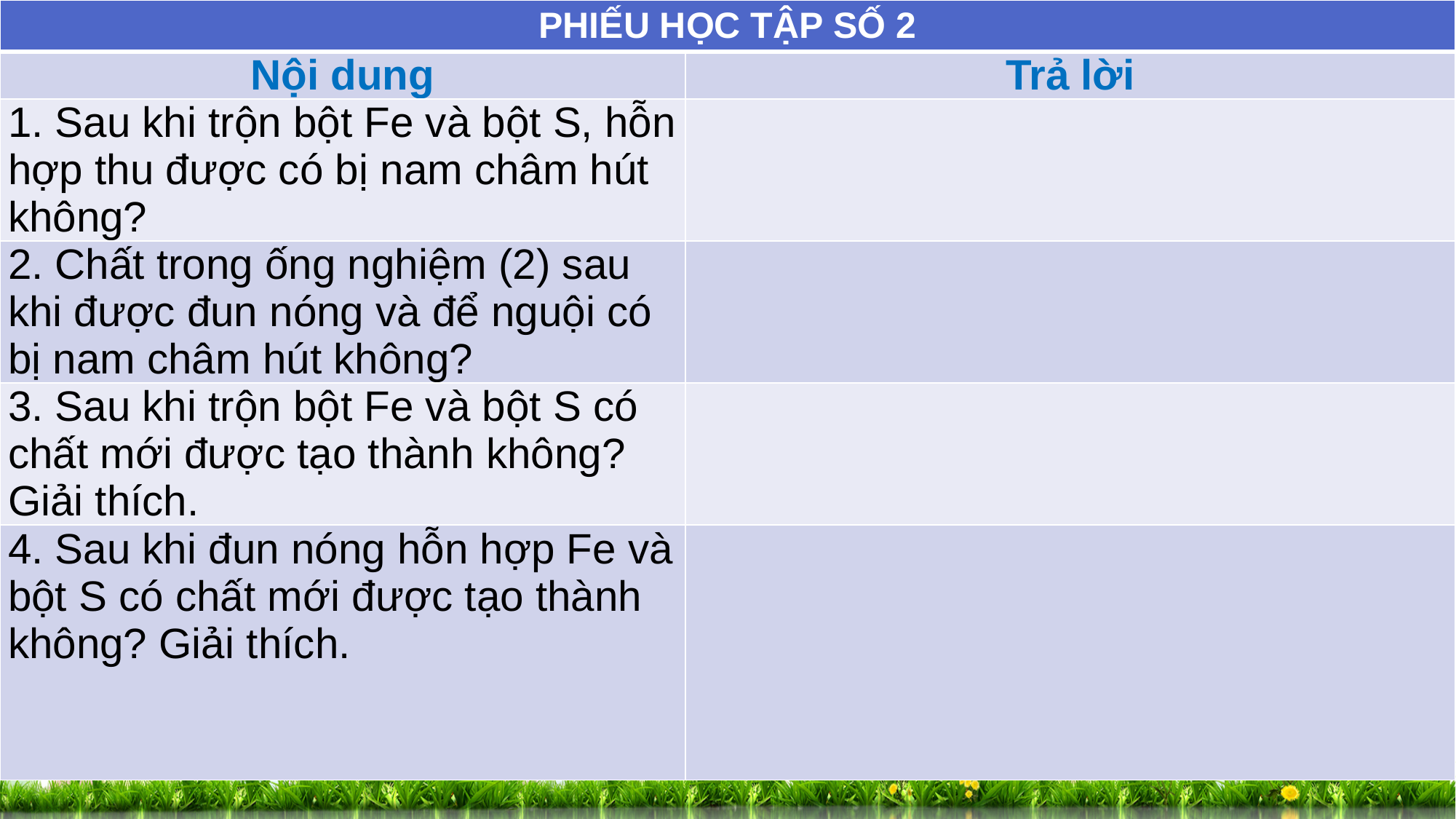

| PHIẾU HỌC TẬP SỐ 2 |  |
| --- | --- |
| Nội dung | Trả lời |
| 1. Sau khi trộn bột Fe và bột S, hỗn hợp thu được có bị nam châm hút không? |  |
| 2. Chất trong ống nghiệm (2) sau khi được đun nóng và để nguội có bị nam châm hút không? |  |
| 3. Sau khi trộn bột Fe và bột S có chất mới được tạo thành không? Giải thích. |  |
| 4. Sau khi đun nóng hỗn hợp Fe và bột S có chất mới được tạo thành không? Giải thích. |  |